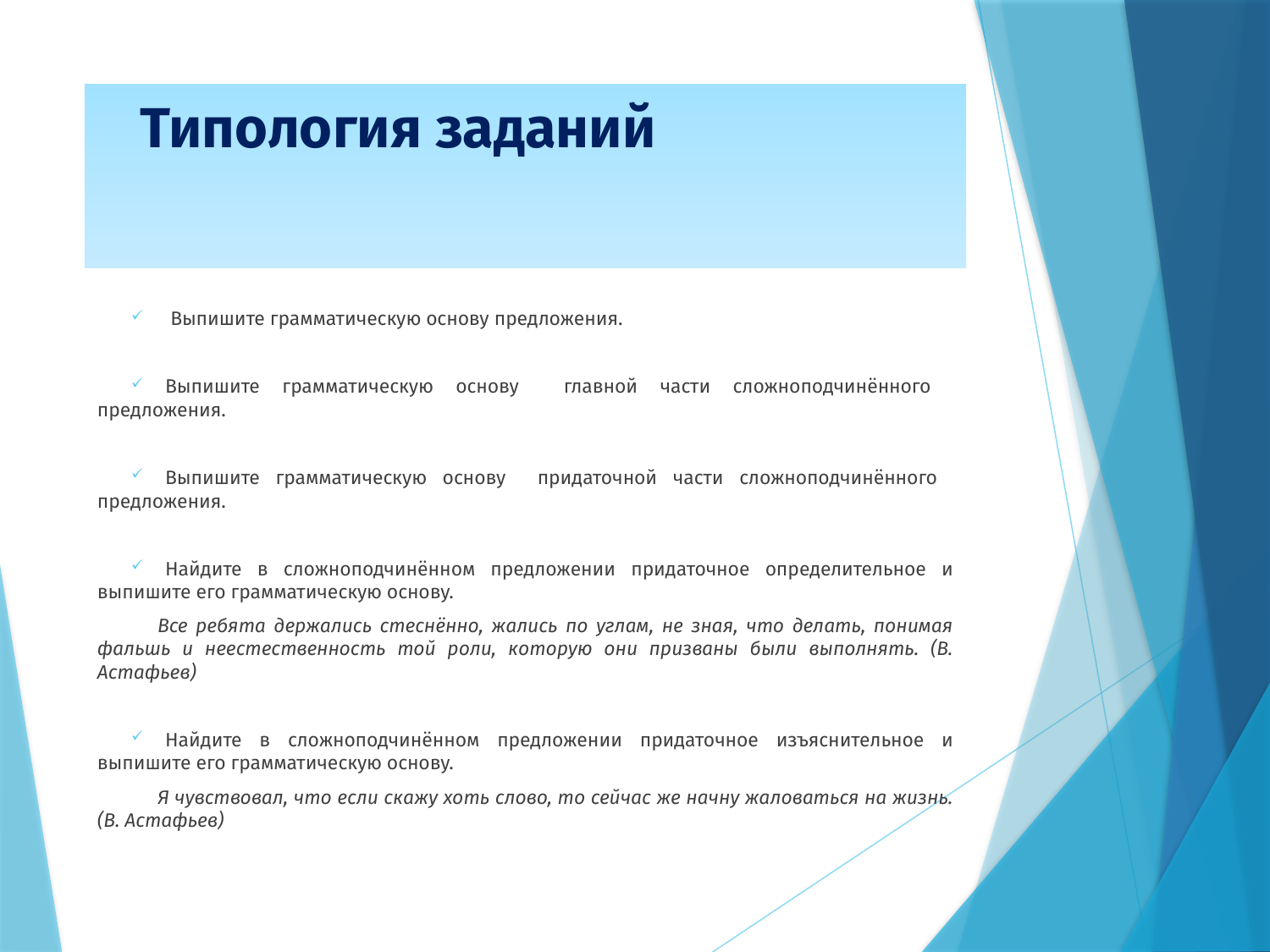

# Типология заданий
 Выпишите грамматическую основу предложения.

Выпишите грамматическую основу  главной части сложноподчинённого  предложения.

Выпишите грамматическую основу  придаточной части сложноподчинённого  предложения.

Найдите в сложноподчинённом предложении придаточное определительное и выпишите его грамматическую основу.
Все ребята держались стеснённо, жались по углам, не зная, что делать, понимая фальшь и неестественность той роли, которую они призваны были выполнять. (В. Астафьев)

Найдите в сложноподчинённом предложении придаточное изъяснительное и выпишите его грамматическую основу.
Я чувствовал, что если скажу хоть слово, то сейчас же начну жаловаться на жизнь. (В. Астафьев)